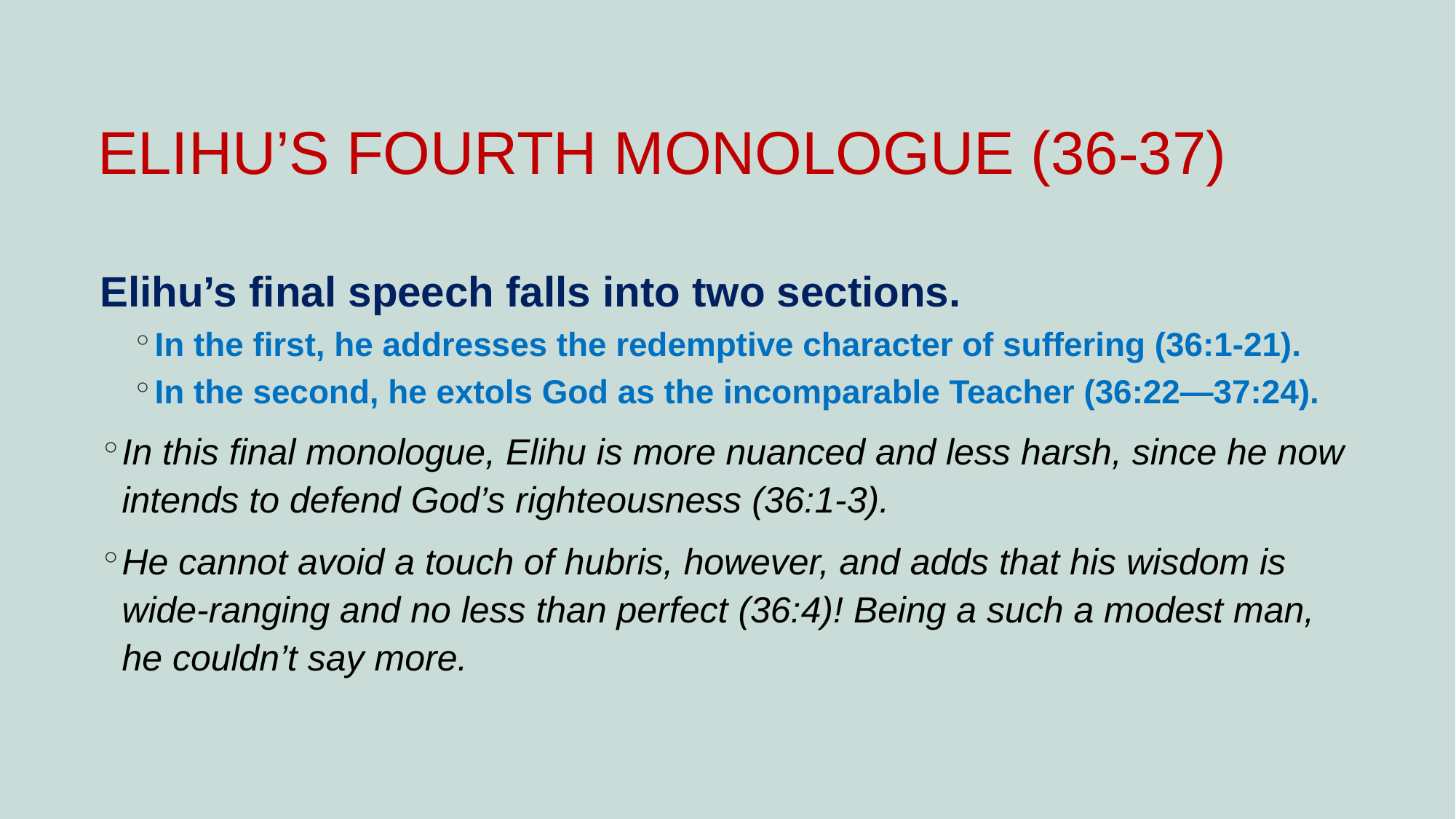

# ELIHU’S FOURTH MONOLOGUE (36-37)
Elihu’s final speech falls into two sections.
In the first, he addresses the redemptive character of suffering (36:1-21).
In the second, he extols God as the incomparable Teacher (36:22—37:24).
In this final monologue, Elihu is more nuanced and less harsh, since he now intends to defend God’s righteousness (36:1-3).
He cannot avoid a touch of hubris, however, and adds that his wisdom is wide-ranging and no less than perfect (36:4)! Being a such a modest man, he couldn’t say more.
202